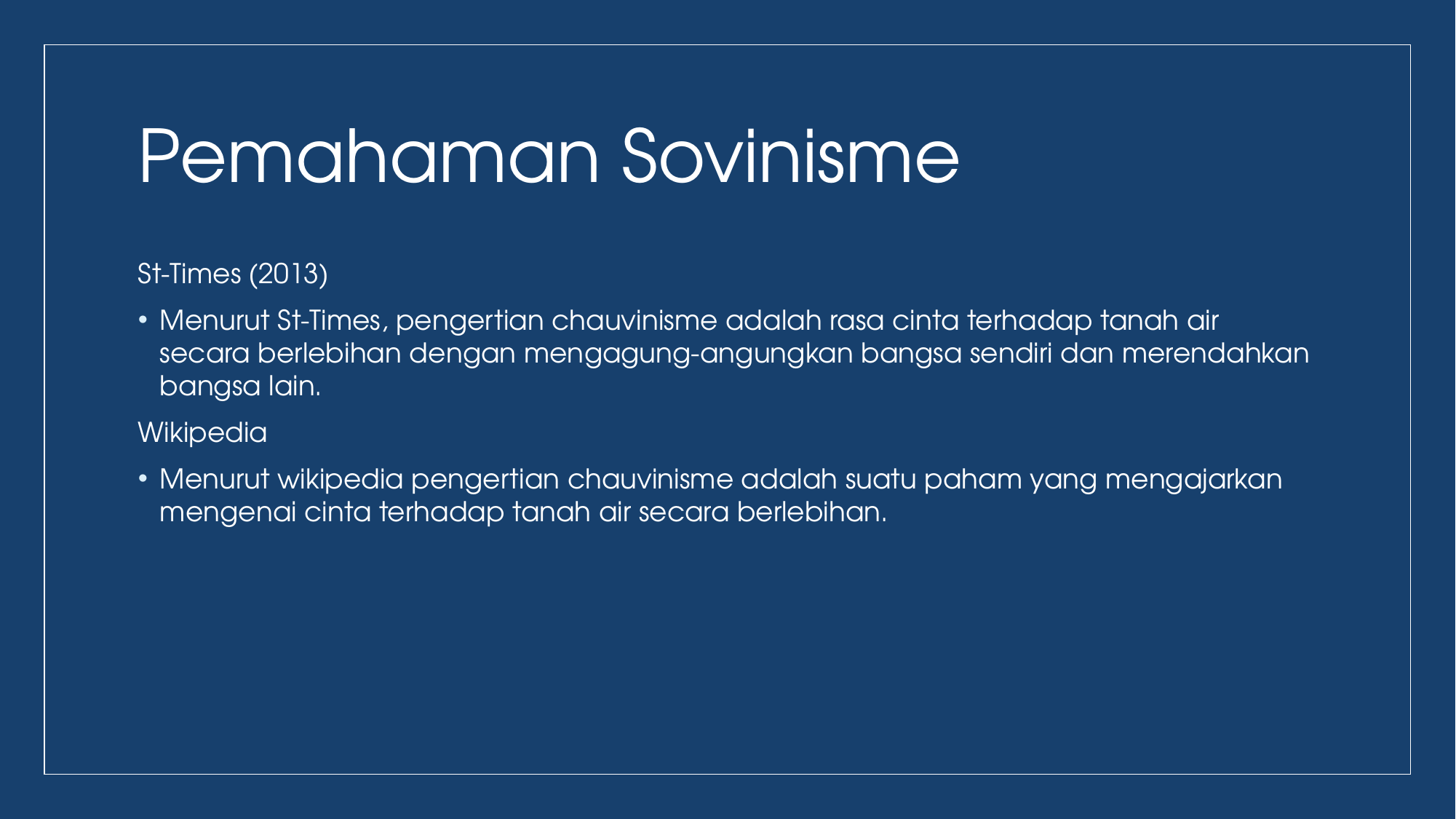

# Pemahaman Sovinisme
St-Times (2013)
Menurut St-Times, pengertian chauvinisme adalah rasa cinta terhadap tanah air secara berlebihan dengan mengagung-angungkan bangsa sendiri dan merendahkan bangsa lain.
Wikipedia
Menurut wikipedia pengertian chauvinisme adalah suatu paham yang mengajarkan mengenai cinta terhadap tanah air secara berlebihan.